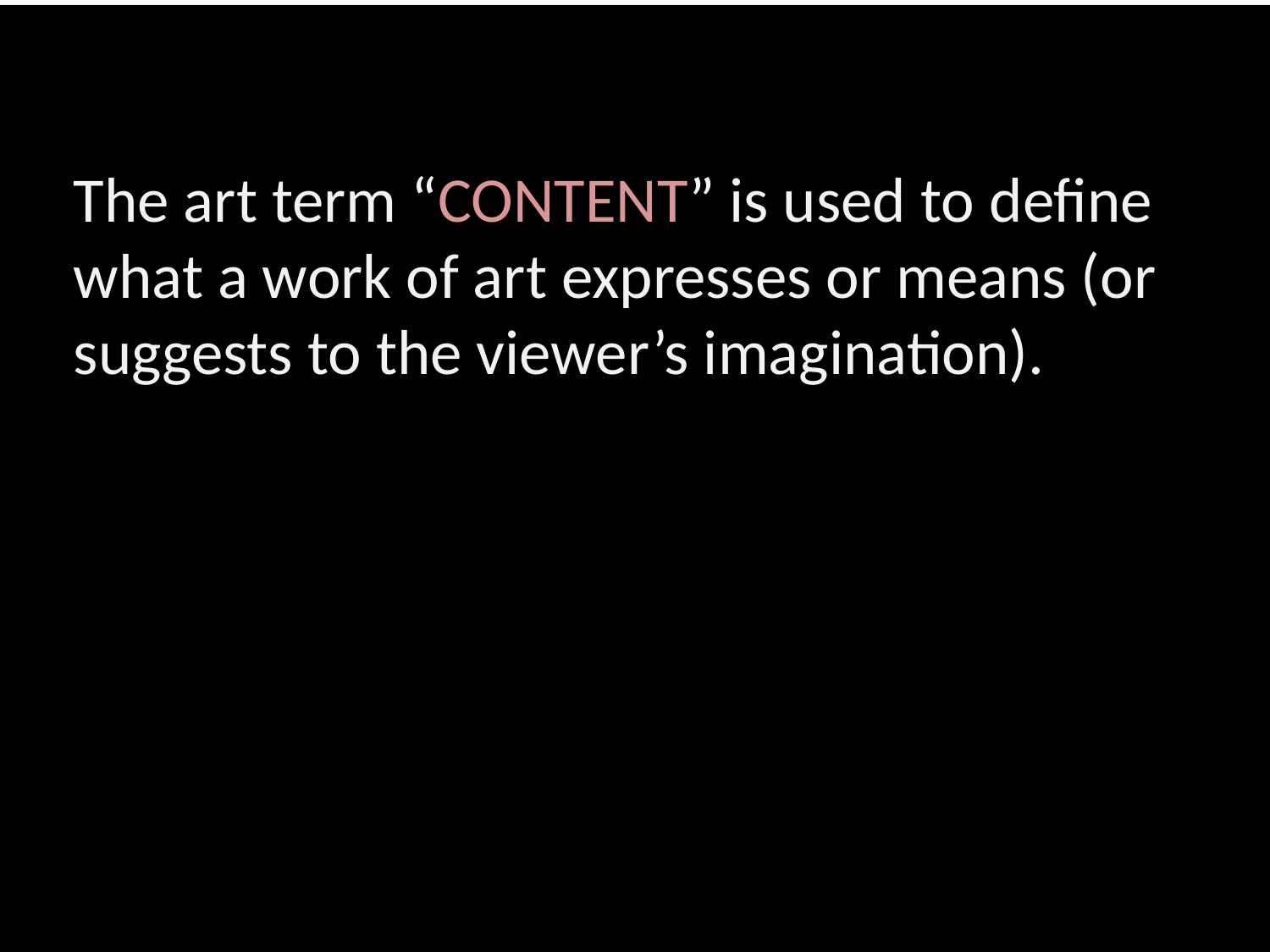

# The art term “CONTENT” is used to define what a work of art expresses or means (or suggests to the viewer’s imagination).